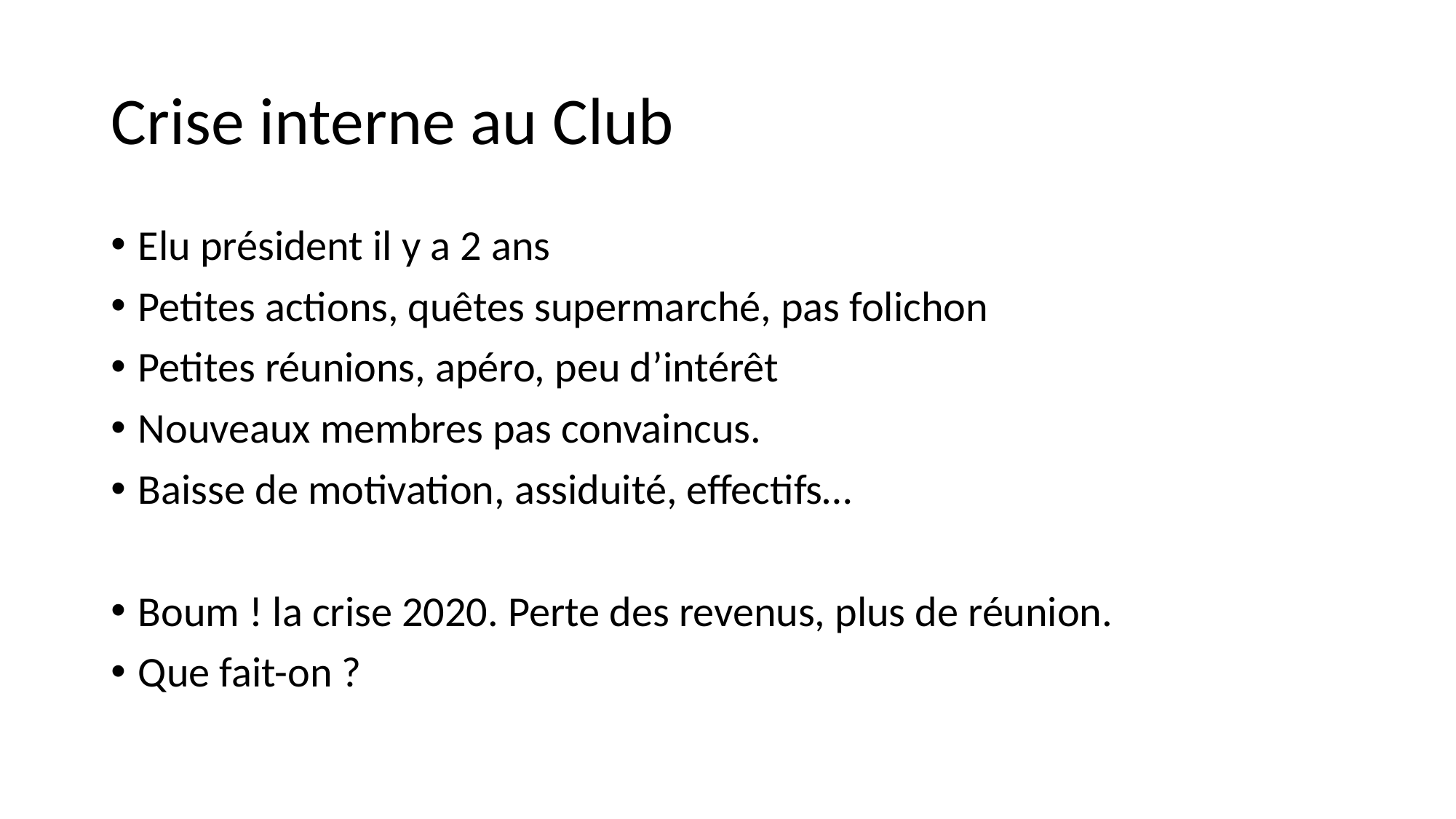

# Crise interne au Club
Elu président il y a 2 ans
Petites actions, quêtes supermarché, pas folichon
Petites réunions, apéro, peu d’intérêt
Nouveaux membres pas convaincus.
Baisse de motivation, assiduité, effectifs…

Boum ! la crise 2020. Perte des revenus, plus de réunion.
Que fait-on ?